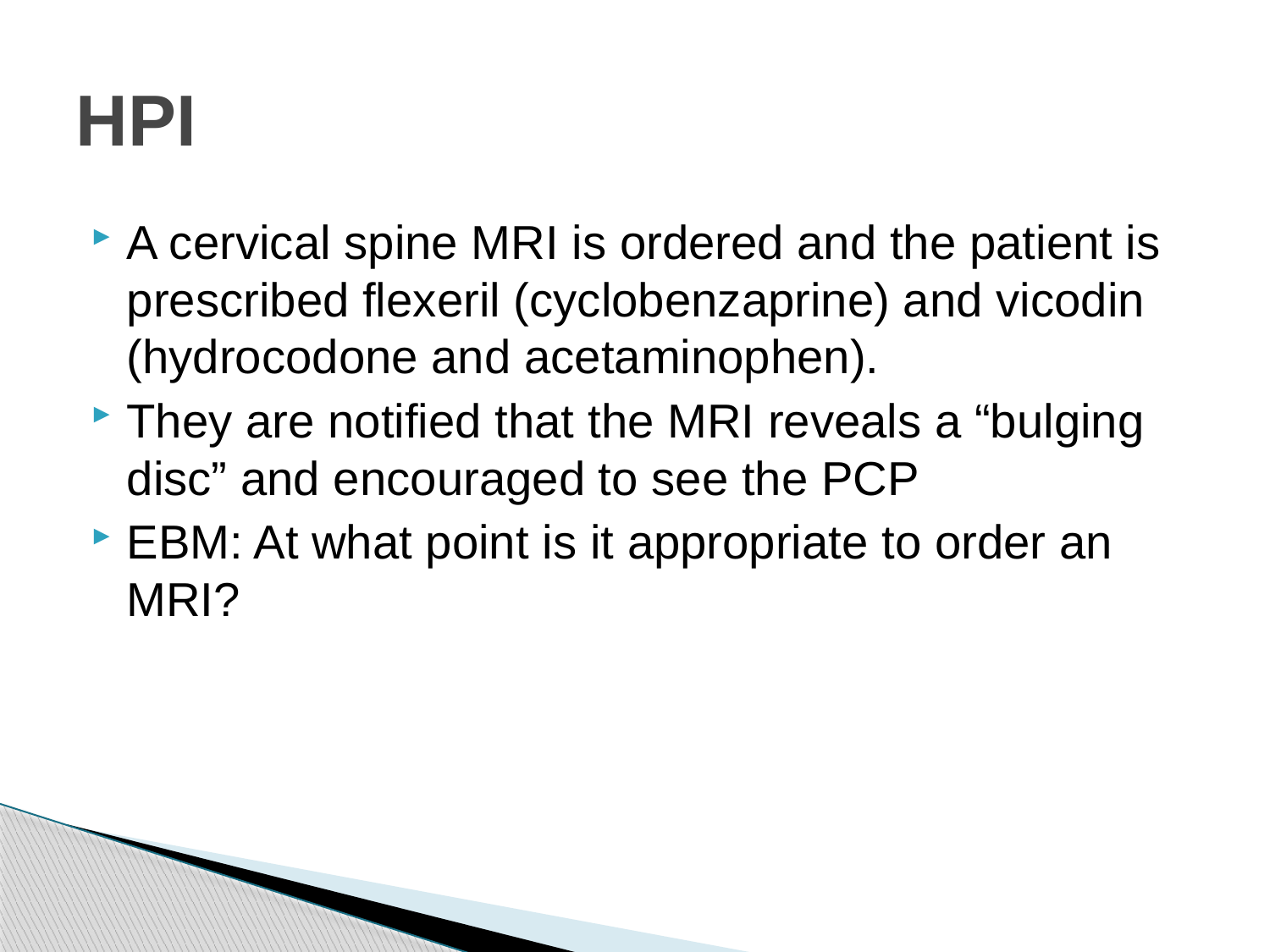

# HPI
A cervical spine MRI is ordered and the patient is prescribed flexeril (cyclobenzaprine) and vicodin (hydrocodone and acetaminophen).
They are notified that the MRI reveals a “bulging disc” and encouraged to see the PCP
EBM: At what point is it appropriate to order an MRI?